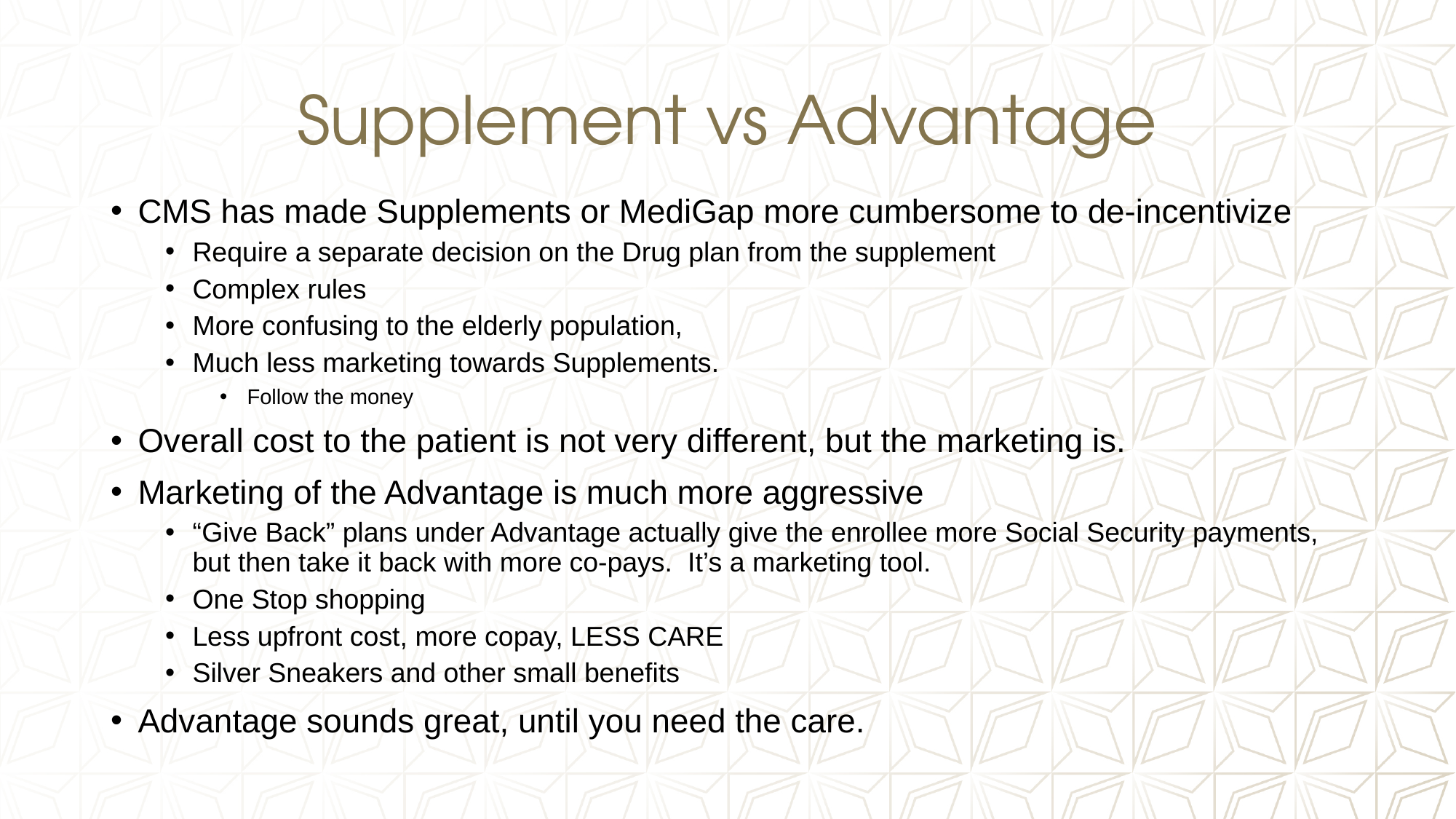

# Supplement vs Advantage
CMS has made Supplements or MediGap more cumbersome to de-incentivize
Require a separate decision on the Drug plan from the supplement
Complex rules
More confusing to the elderly population,
Much less marketing towards Supplements.
Follow the money
Overall cost to the patient is not very different, but the marketing is.
Marketing of the Advantage is much more aggressive
“Give Back” plans under Advantage actually give the enrollee more Social Security payments, but then take it back with more co-pays.  It’s a marketing tool.
One Stop shopping
Less upfront cost, more copay, LESS CARE
Silver Sneakers and other small benefits
Advantage sounds great, until you need the care.